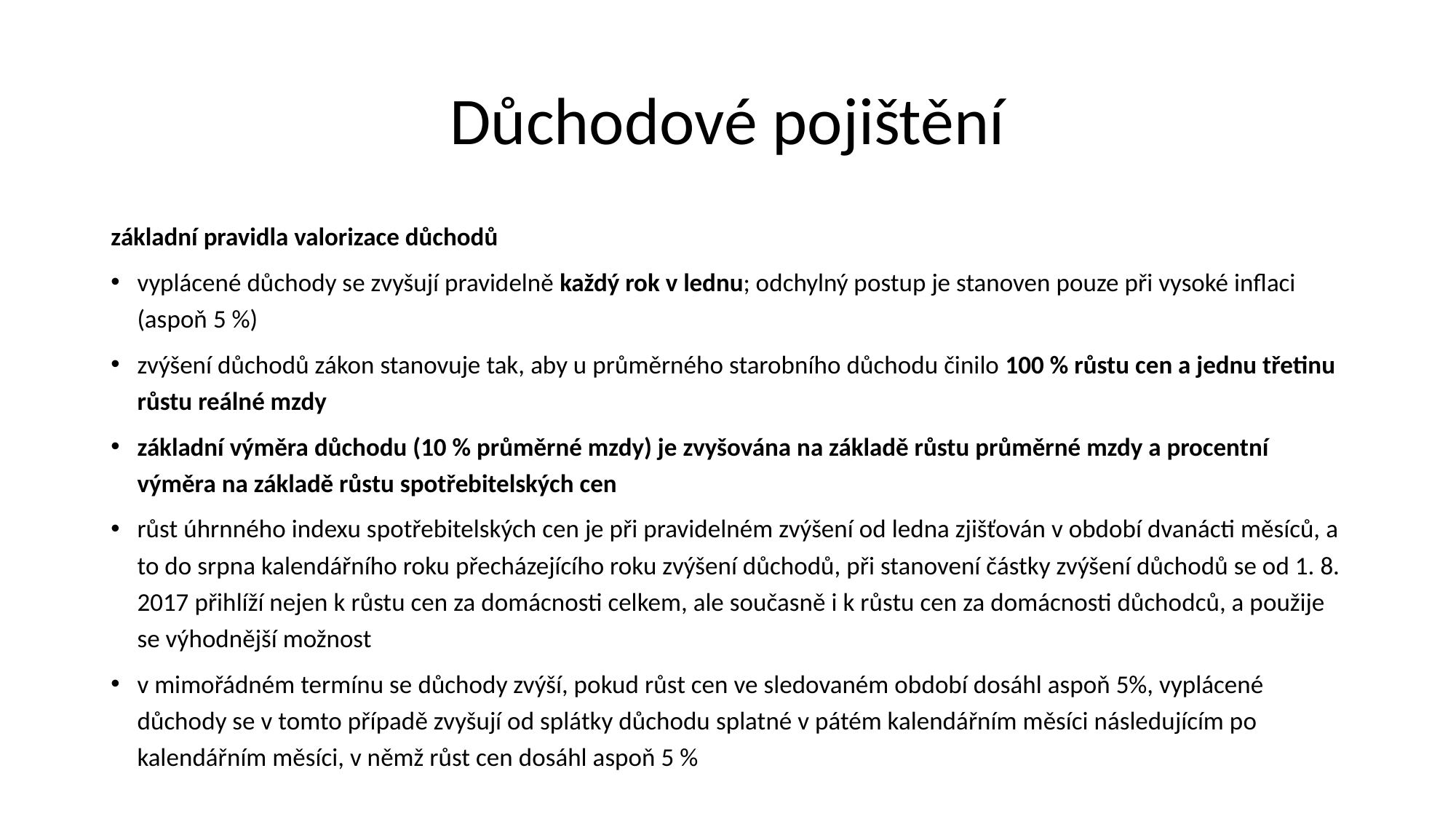

# Důchodové pojištění
základní pravidla valorizace důchodů
vyplácené důchody se zvyšují pravidelně každý rok v lednu; odchylný postup je stanoven pouze při vysoké inflaci (aspoň 5 %)
zvýšení důchodů zákon stanovuje tak, aby u průměrného starobního důchodu činilo 100 % růstu cen a jednu třetinu růstu reálné mzdy
základní výměra důchodu (10 % průměrné mzdy) je zvyšována na základě růstu průměrné mzdy a procentní výměra na základě růstu spotřebitelských cen
růst úhrnného indexu spotřebitelských cen je při pravidelném zvýšení od ledna zjišťován v období dvanácti měsíců, a to do srpna kalendářního roku přecházejícího roku zvýšení důchodů, při stanovení částky zvýšení důchodů se od 1. 8. 2017 přihlíží nejen k růstu cen za domácnosti celkem, ale současně i k růstu cen za domácnosti důchodců, a použije se výhodnější možnost
v mimořádném termínu se důchody zvýší, pokud růst cen ve sledovaném období dosáhl aspoň 5%, vyplácené důchody se v tomto případě zvyšují od splátky důchodu splatné v pátém kalendářním měsíci následujícím po kalendářním měsíci, v němž růst cen dosáhl aspoň 5 %